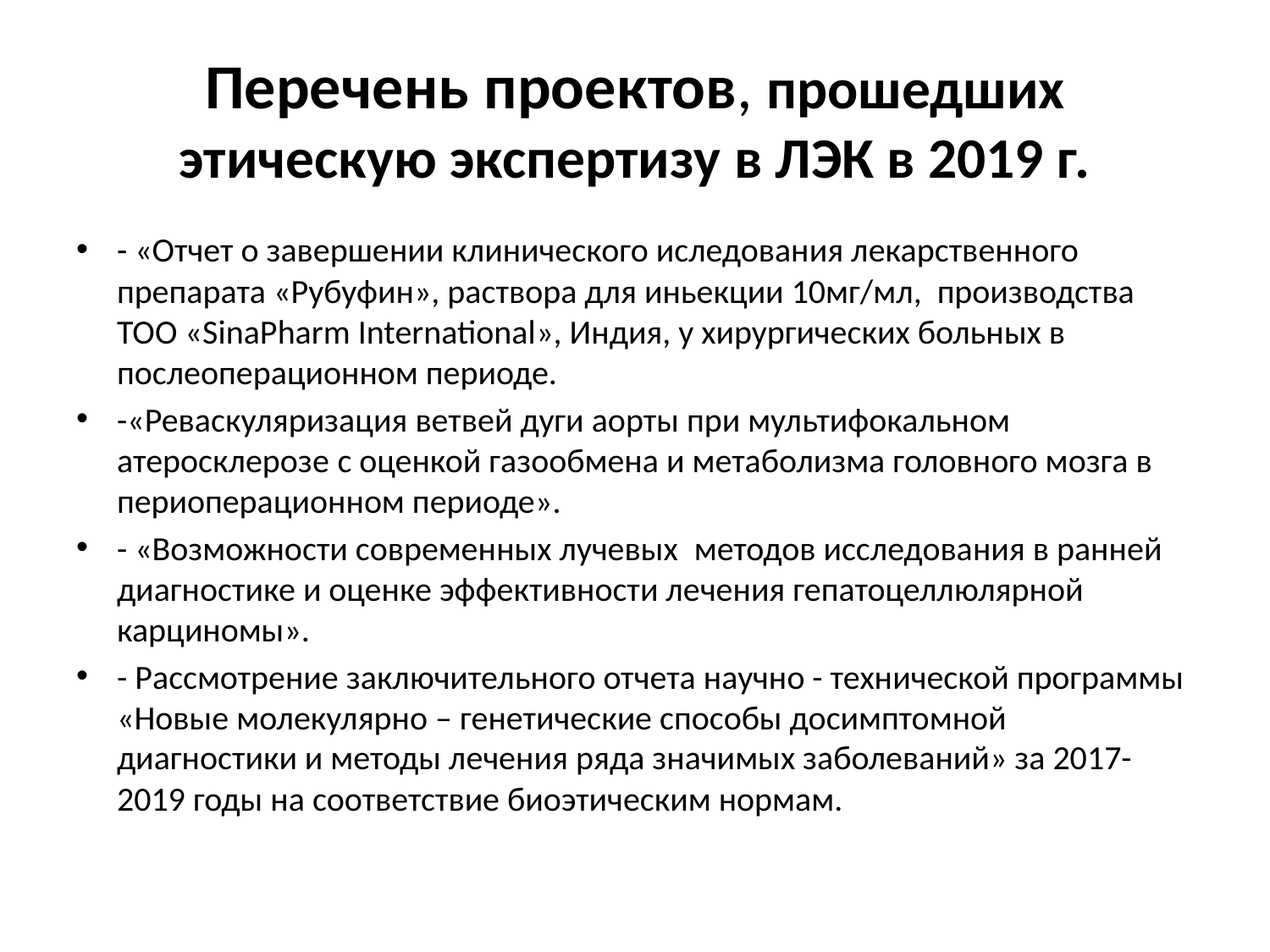

# Перечень проектов, прошедших этическую экспертизу в ЛЭК в 2019 г.
- «Отчет о завершении клинического иследования лекарственного препарата «Рубуфин», раствора для иньекции 10мг/мл,  производства ТОО «SinaPharm International», Индия, у хирургических больных в послеоперационном периоде.
-«Реваскуляризация ветвей дуги аорты при мультифокальном атеросклерозе c оценкой газообмена и метаболизма головного мозга в периоперационном периоде».
- «Возможности современных лучевых  методов исследования в ранней диагностике и оценке эффективности лечения гепатоцеллюлярной карциномы».
- Рассмотрение заключительного отчета научно - технической программы «Новые молекулярно – генетические способы досимптомной диагностики и методы лечения ряда значимых заболеваний» за 2017-2019 годы на соответствие биоэтическим нормам.